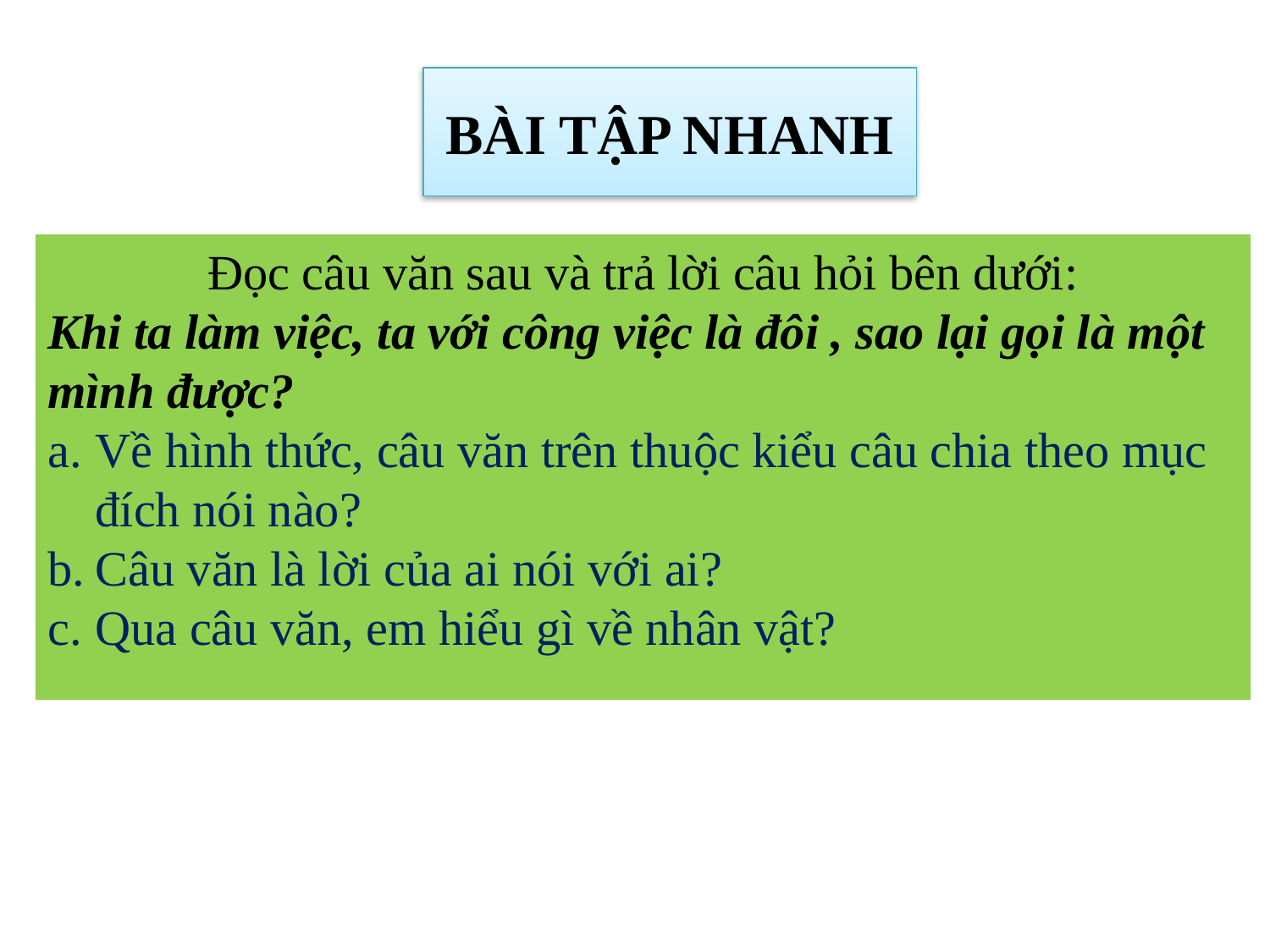

BÀI TẬP NHANH
Đọc câu văn sau và trả lời câu hỏi bên dưới:
Khi ta làm việc, ta với công việc là đôi , sao lại gọi là một mình được?
Về hình thức, câu văn trên thuộc kiểu câu chia theo mục đích nói nào?
Câu văn là lời của ai nói với ai?
Qua câu văn, em hiểu gì về nhân vật?